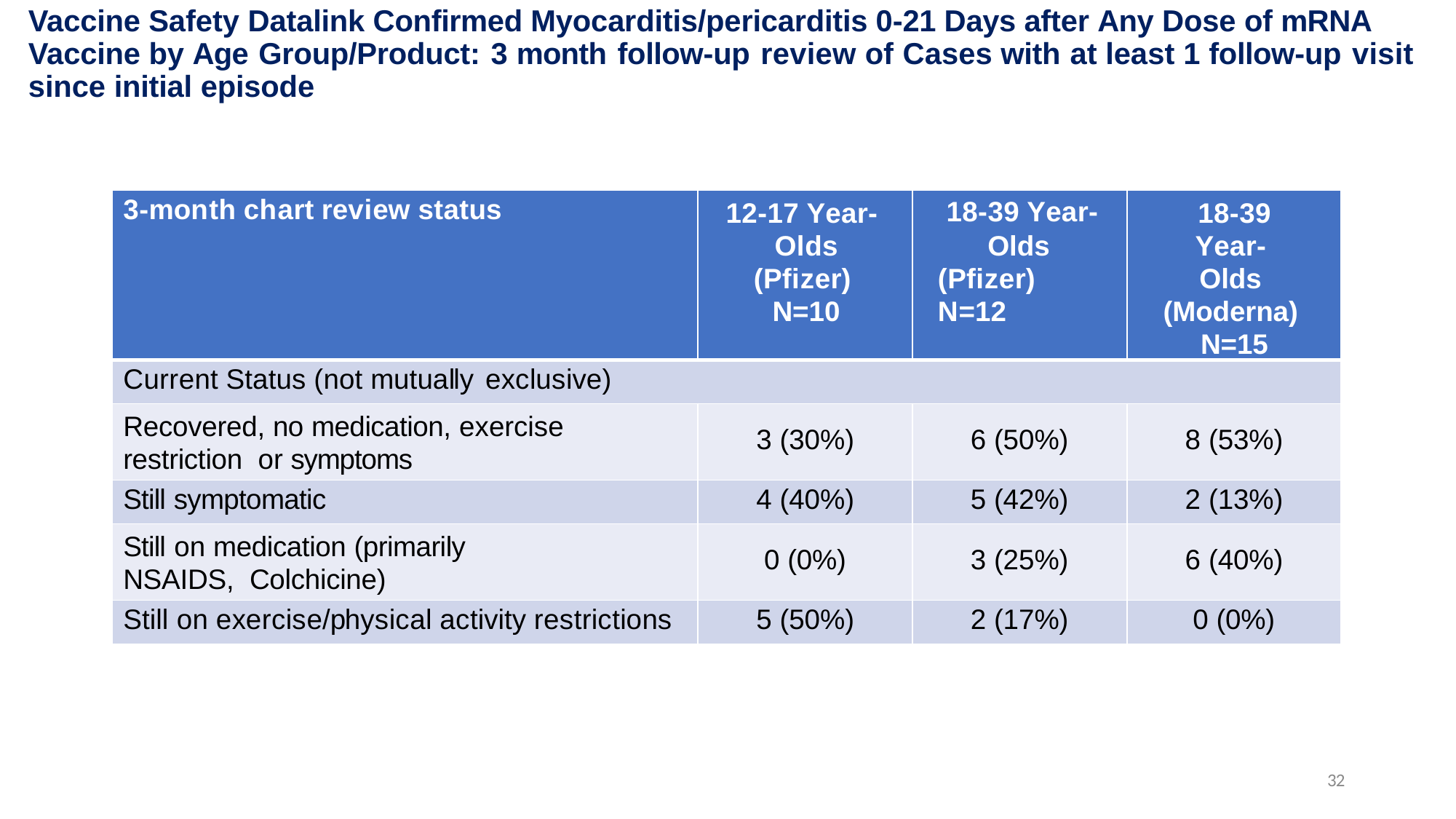

# Vaccine Safety Datalink Confirmed Myocarditis/pericarditis 0-21 Days after Any Dose of mRNA  Vaccine by Age Group/Product: 3 month follow-up review of Cases with at least 1 follow-up visit  since initial episode
| 3-month chart review status | 12-17 Year- Olds (Pfizer) N=10 | 18-39 Year- Olds (Pfizer) N=12 | 18-39 Year- Olds (Moderna) N=15 |
| --- | --- | --- | --- |
| Current Status (not mutually exclusive) |  |  |  |
| Recovered, no medication, exercise restriction or symptoms | 3 (30%) | 6 (50%) | 8 (53%) |
| Still symptomatic | 4 (40%) | 5 (42%) | 2 (13%) |
| Still on medication (primarily NSAIDS, Colchicine) | 0 (0%) | 3 (25%) | 6 (40%) |
| Still on exercise/physical activity restrictions | 5 (50%) | 2 (17%) | 0 (0%) |
32